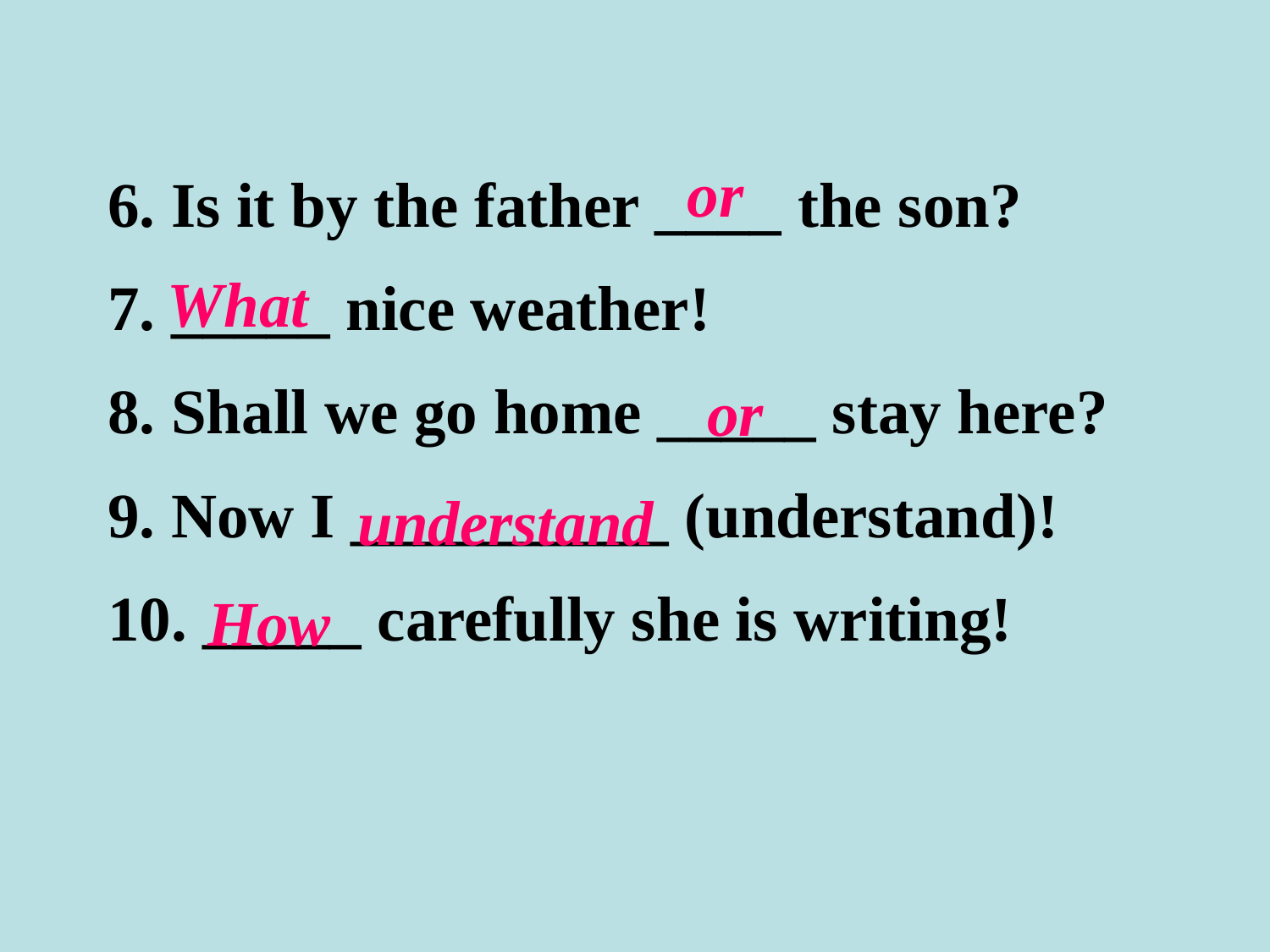

6. Is it by the father ____ the son?
7. _____ nice weather!
8. Shall we go home _____ stay here?
9. Now I __________ (understand)!
10. _____ carefully she is writing!
or
What
or
understand
How